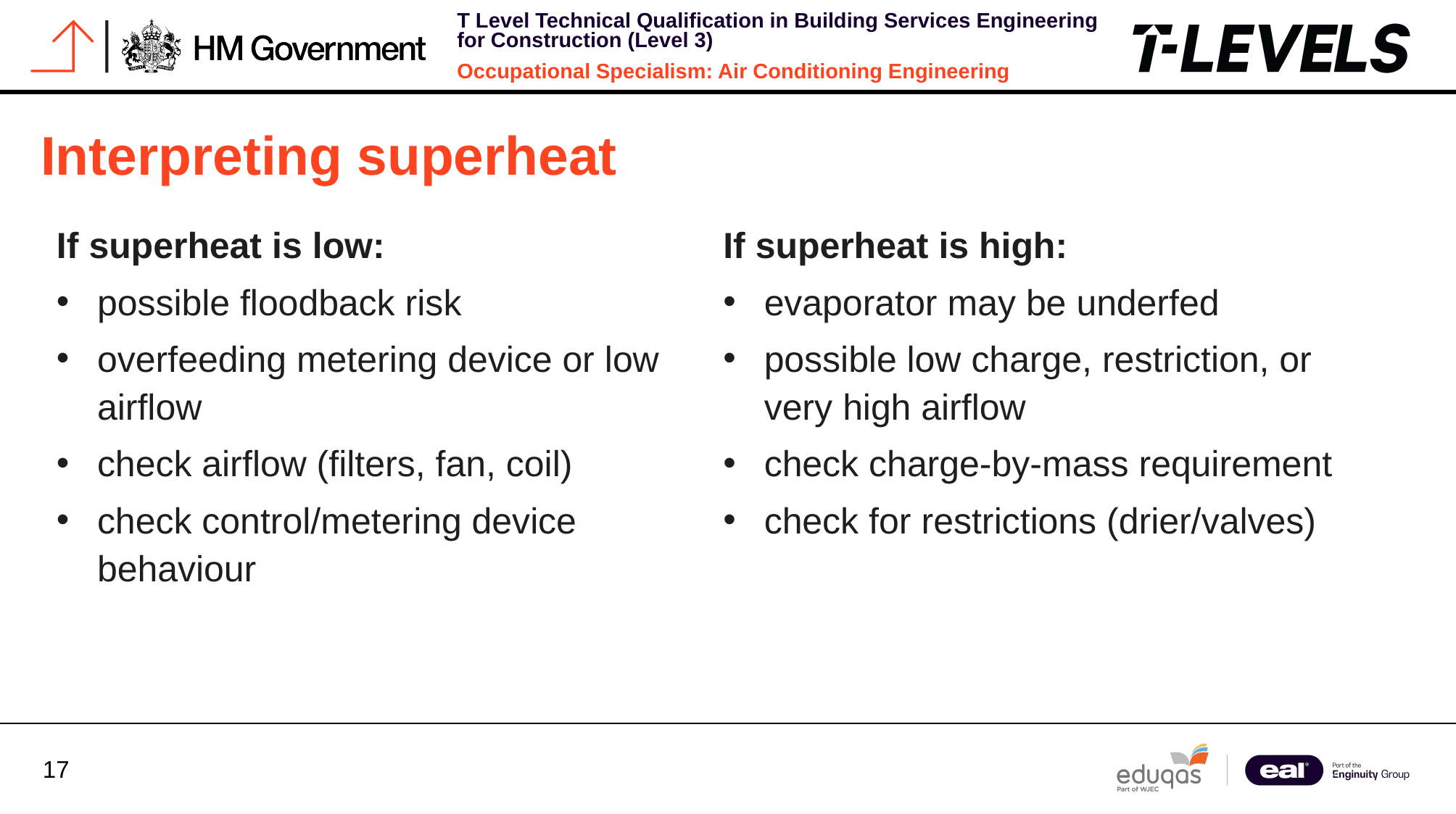

Interpreting superheat
If superheat is low:
possible floodback risk
overfeeding metering device or low airflow
check airflow (filters, fan, coil)
check control/metering device behaviour

If superheat is high:
evaporator may be underfed
possible low charge, restriction, or very high airflow
check charge-by-mass requirement
check for restrictions (drier/valves)